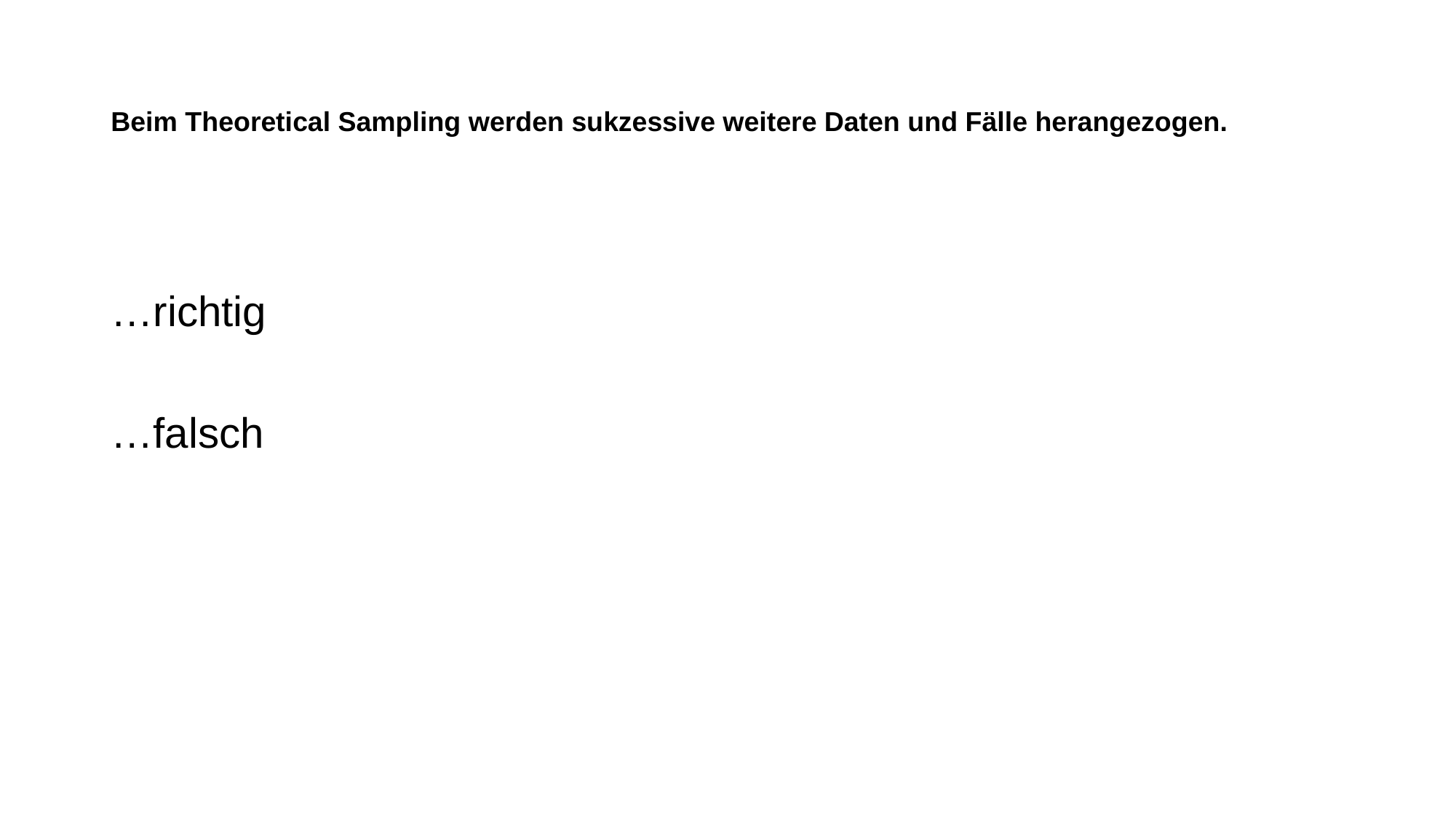

# Beim Theoretical Sampling werden sukzessive weitere Daten und Fälle herangezogen.

…richtig

…falsch